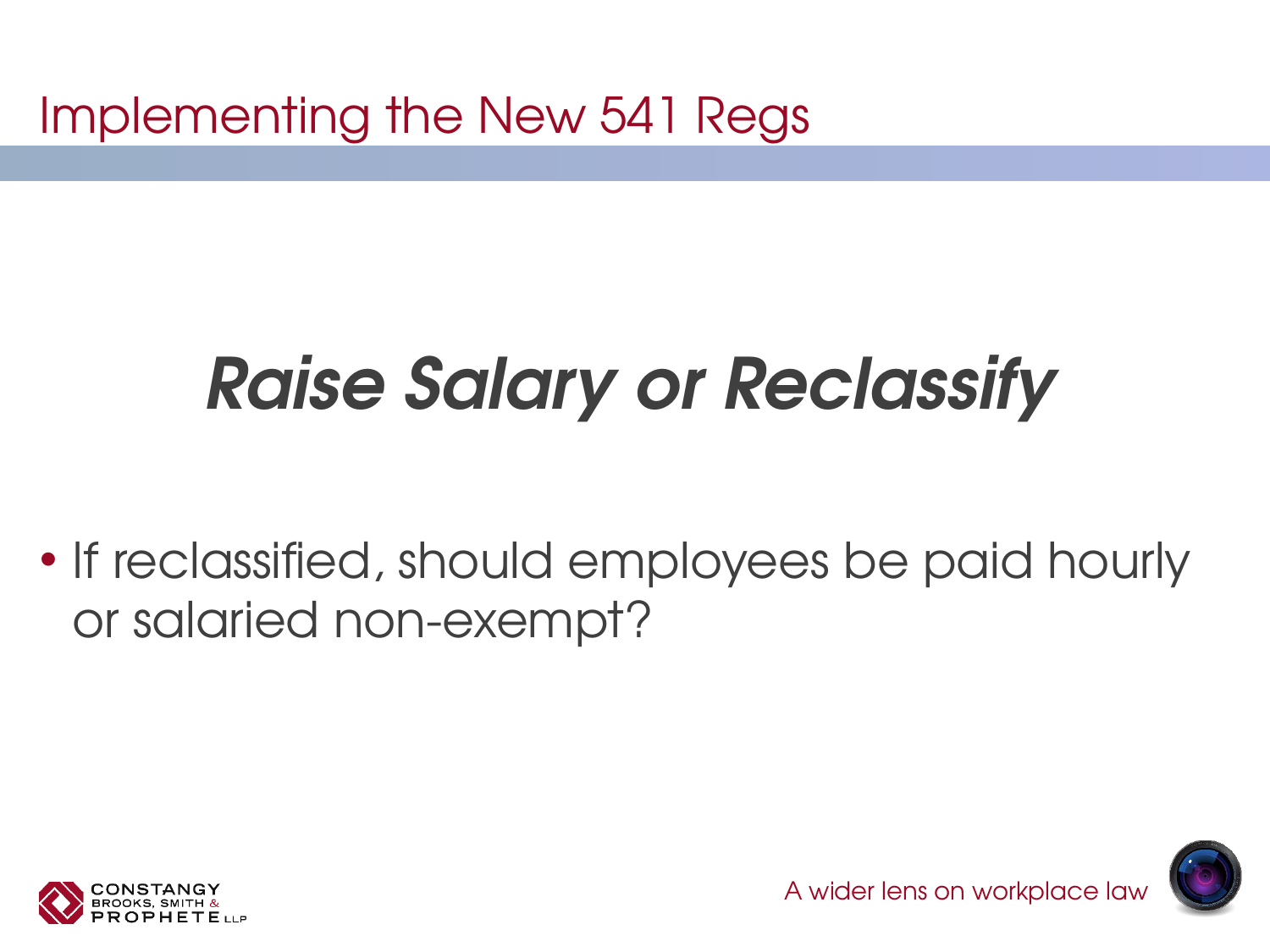

# Implementing the New 541 Regs

Raise Salary or Reclassify

If reclassified, should employees be paid hourly or salaried non-exempt?